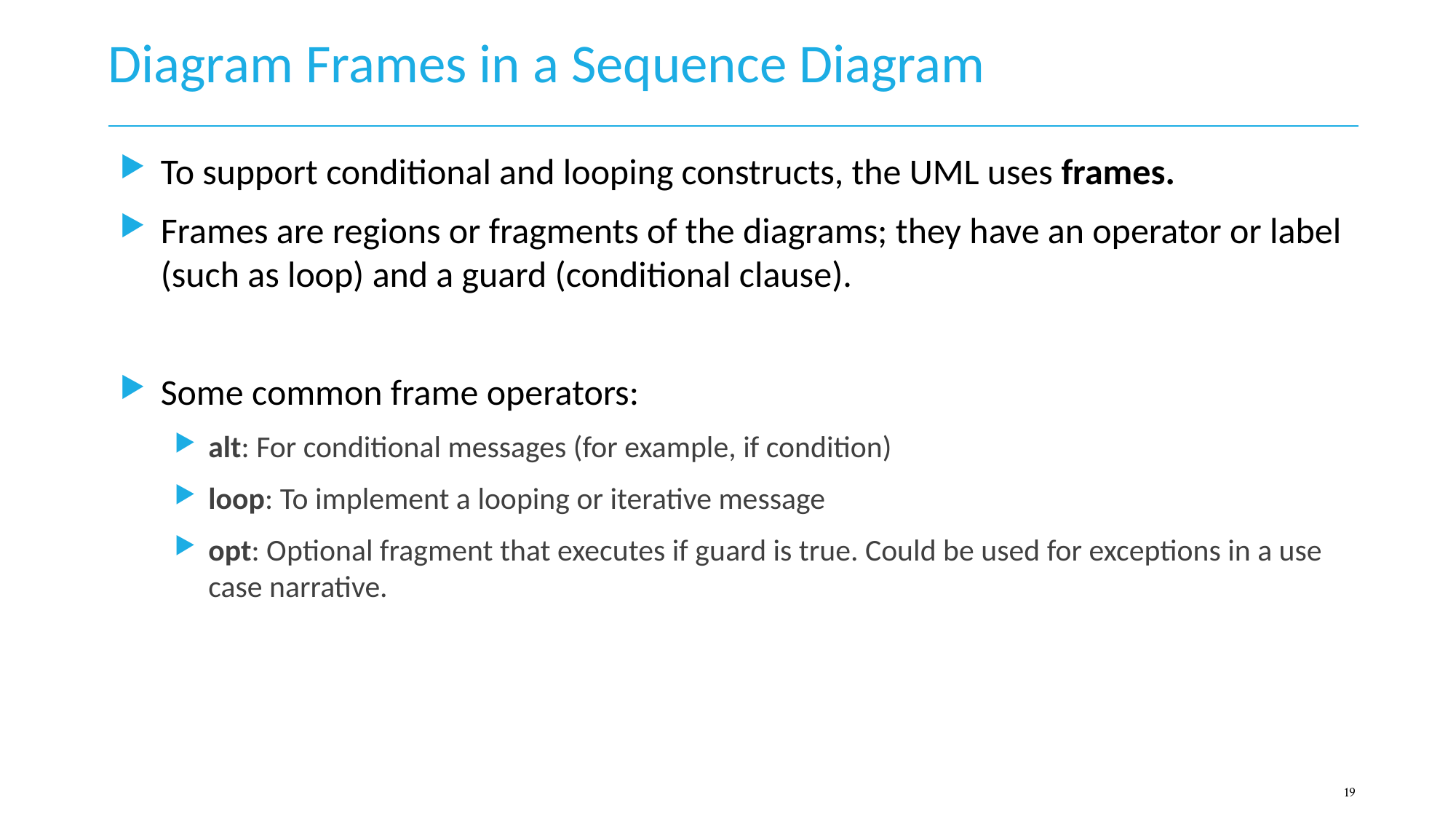

# Diagram Frames in a Sequence Diagram
To support conditional and looping constructs, the UML uses frames.
Frames are regions or fragments of the diagrams; they have an operator or label (such as loop) and a guard (conditional clause).

Some common frame operators:
alt: For conditional messages (for example, if condition)
loop: To implement a looping or iterative message
opt: Optional fragment that executes if guard is true. Could be used for exceptions in a use case narrative.
19